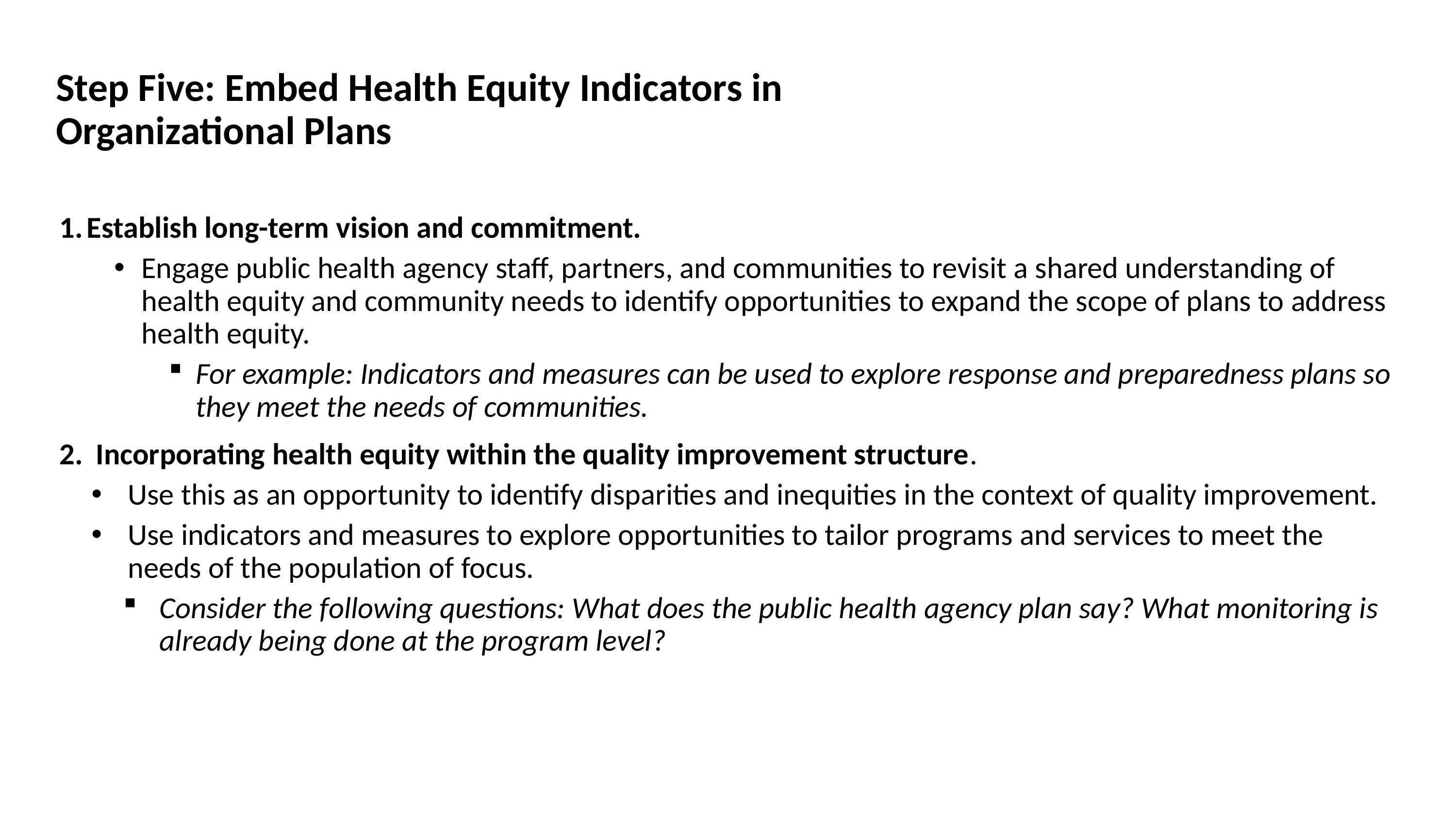

Step Five: Embed Health Equity Indicators in Organizational Plans
Establish long-term vision and commitment.
Engage public health agency staff, partners, and communities to revisit a shared understanding of health equity and community needs to identify opportunities to expand the scope of plans to address health equity.
For example: Indicators and measures can be used to explore response and preparedness plans so they meet the needs of communities.
Incorporating health equity within the quality improvement structure.
Use this as an opportunity to identify disparities and inequities in the context of quality improvement.
Use indicators and measures to explore opportunities to tailor programs and services to meet the needs of the population of focus.
Consider the following questions: What does the public health agency plan say? What monitoring is already being done at the program level?